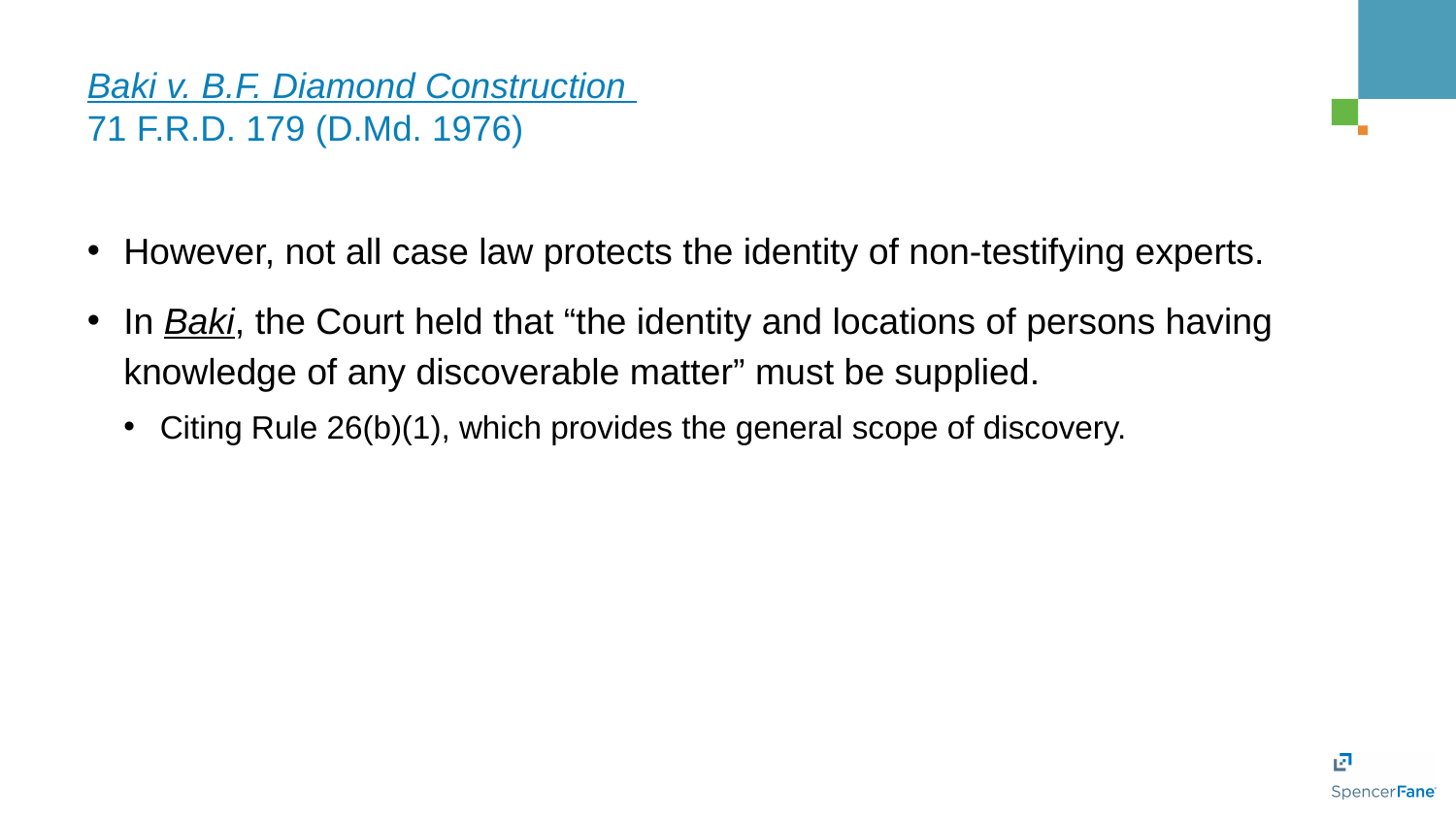

# Baki v. B.F. Diamond Construction 71 F.R.D. 179 (D.Md. 1976)
However, not all case law protects the identity of non-testifying experts.
In Baki, the Court held that “the identity and locations of persons having knowledge of any discoverable matter” must be supplied.
Citing Rule 26(b)(1), which provides the general scope of discovery.